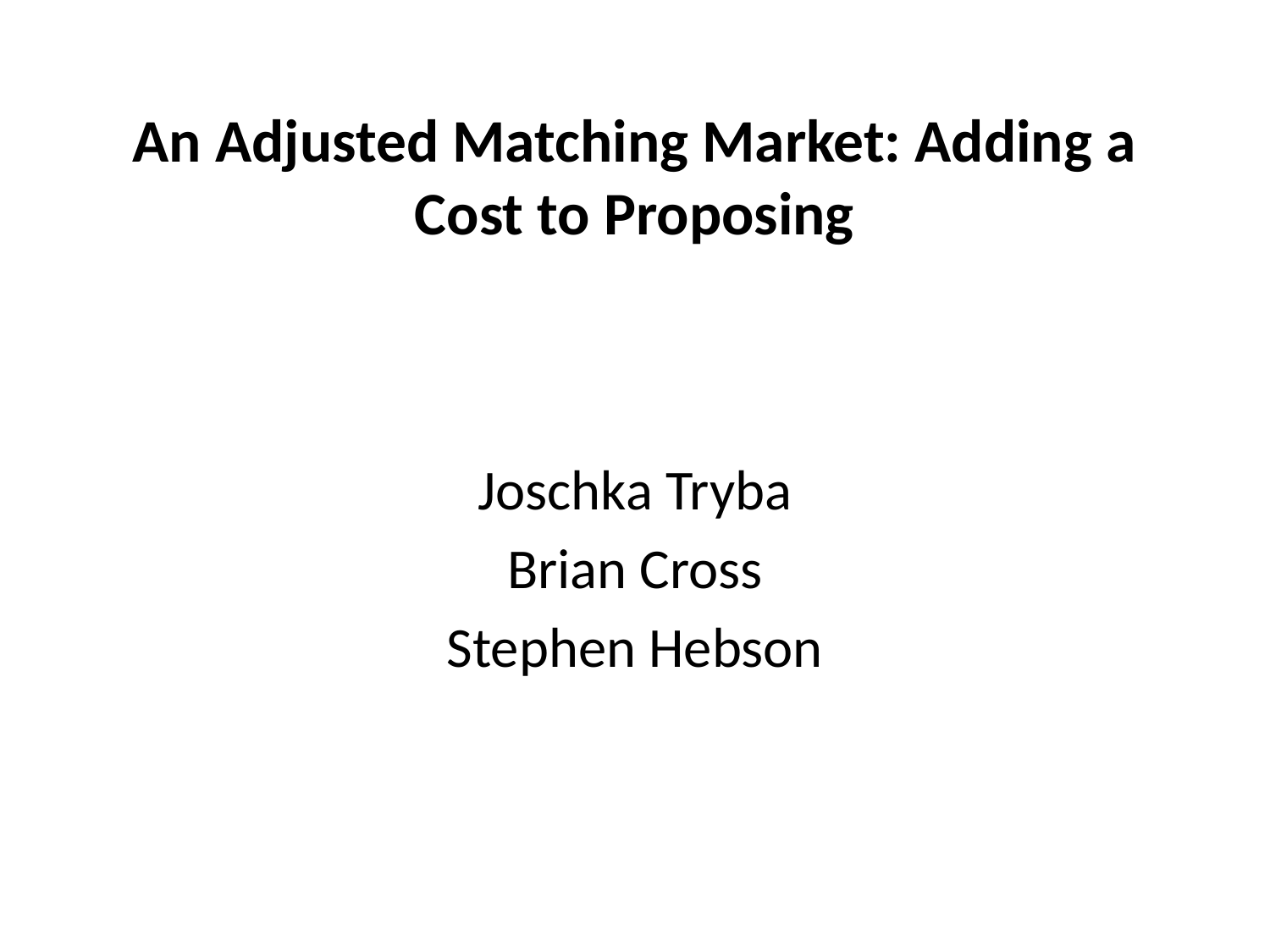

# An Adjusted Matching Market: Adding a Cost to Proposing
Joschka Tryba
Brian Cross
Stephen Hebson